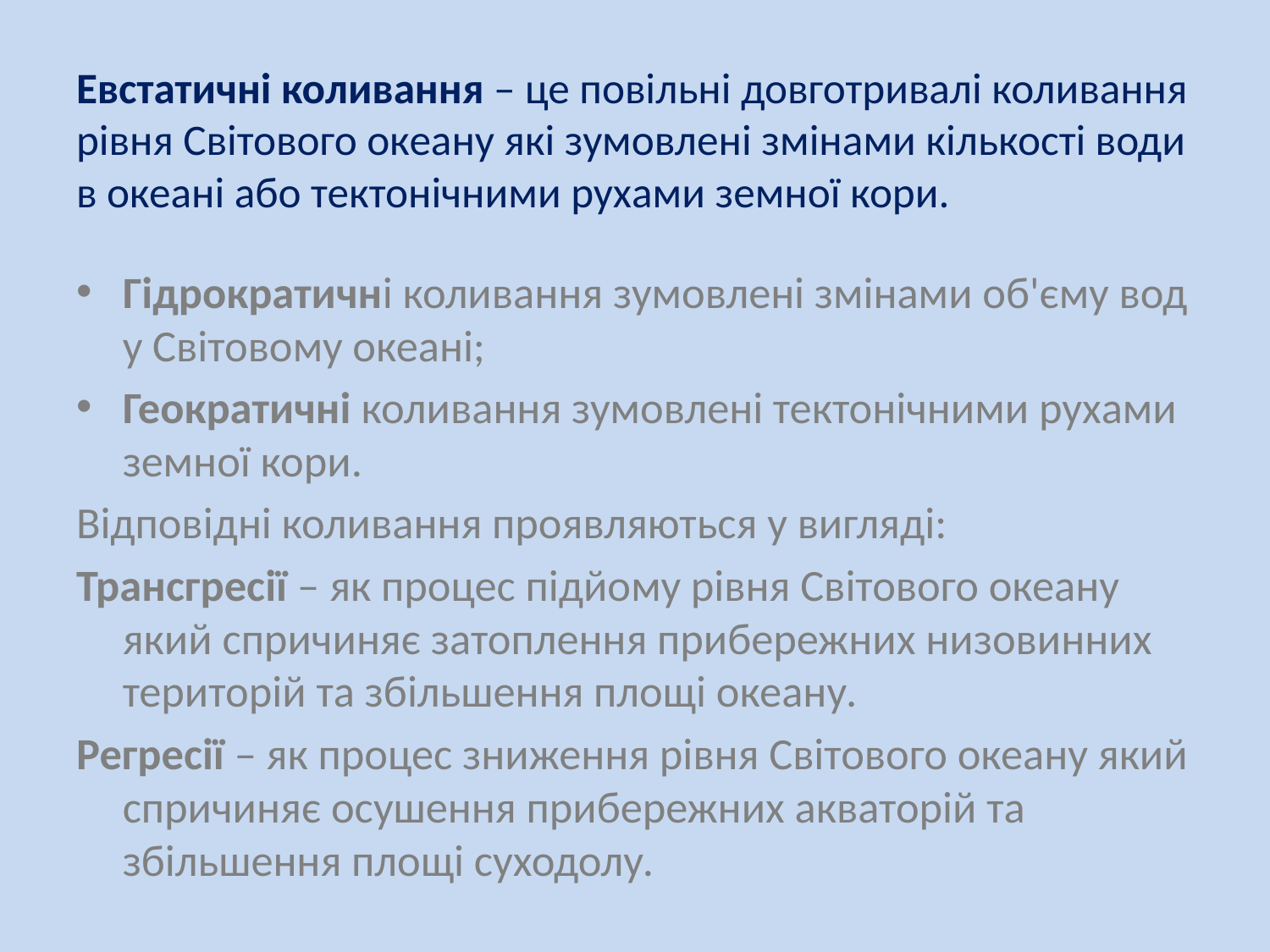

# Евстатичні коливання – це повільні довготривалі коливання рівня Світового океану які зумовлені змінами кількості води в океані або тектонічними рухами земної кори.
Гідрократичні коливання зумовлені змінами об'єму вод у Світовому океані;
Геократичні коливання зумовлені тектонічними рухами земної кори.
Відповідні коливання проявляються у вигляді:
Трансгресії – як процес підйому рівня Світового океану який спричиняє затоплення прибережних низовинних територій та збільшення площі океану.
Регресії – як процес зниження рівня Світового океану який спричиняє осушення прибережних акваторій та збільшення площі суходолу.